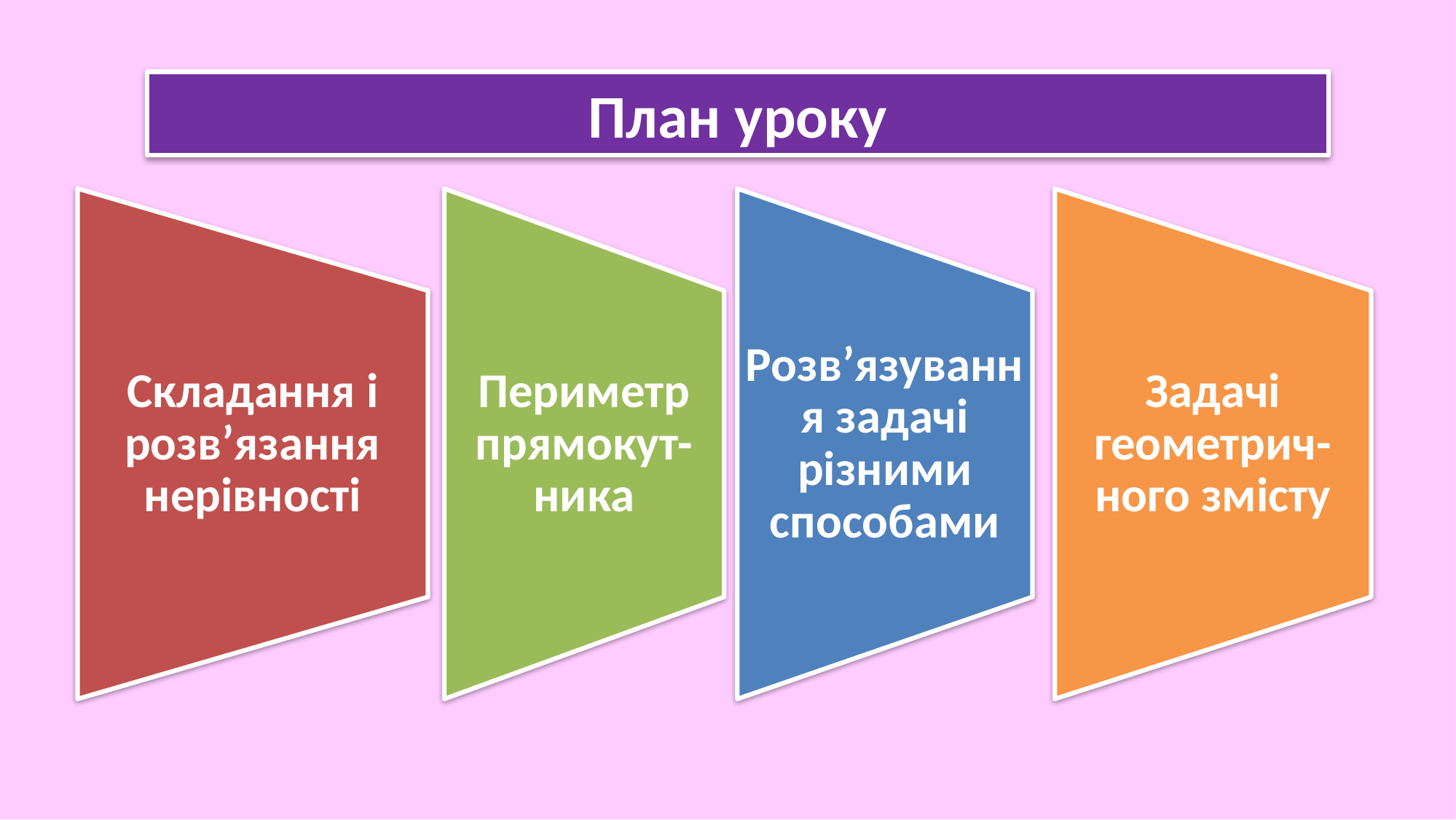

План уроку
Задачі геометрич-ного змісту
Складання і розв’язання нерівності
Периметр прямокут-ника
Розв’язування задачі різними способами